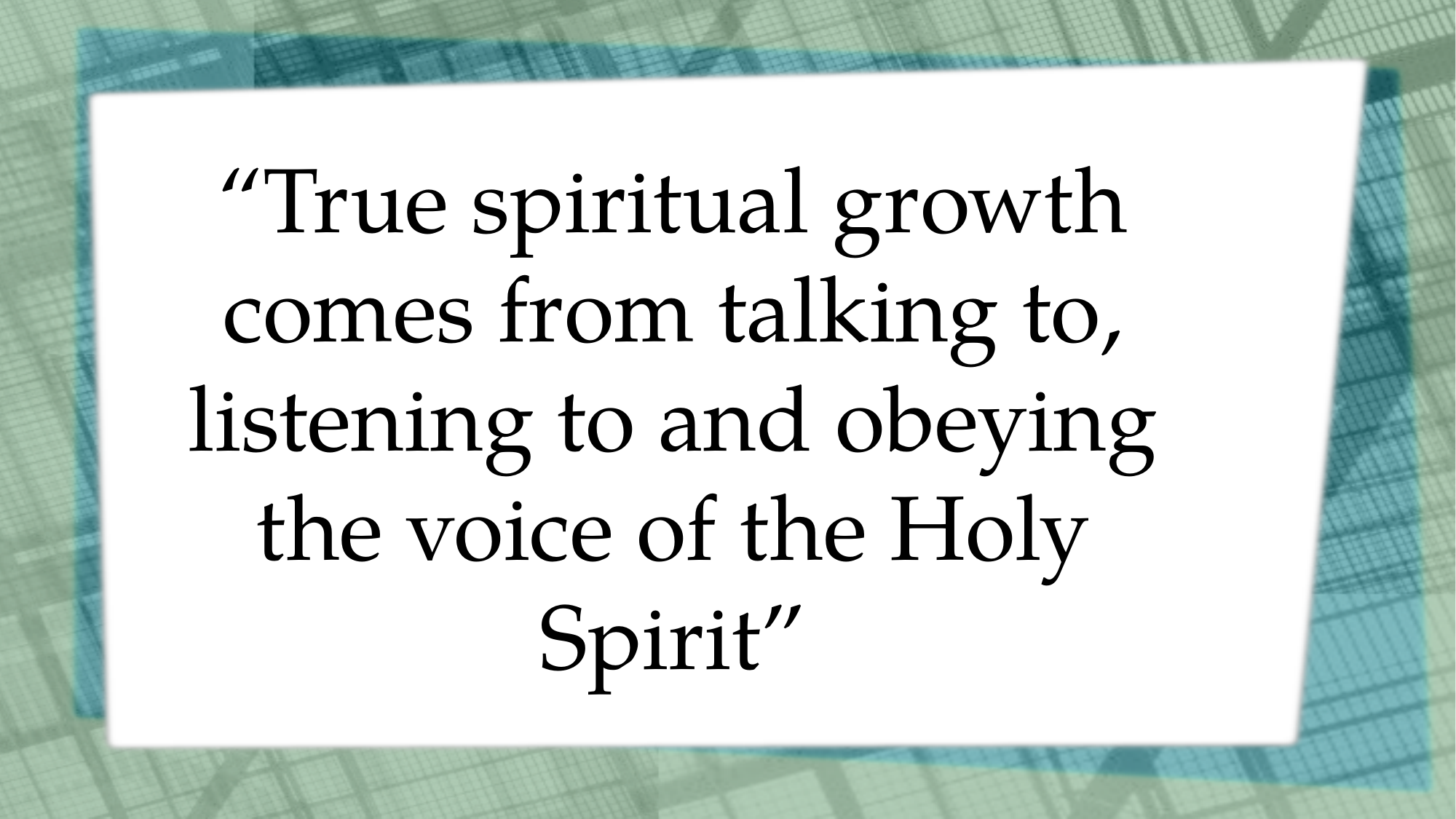

“True spiritual growth comes from talking to, listening to and obeying the voice of the Holy Spirit”